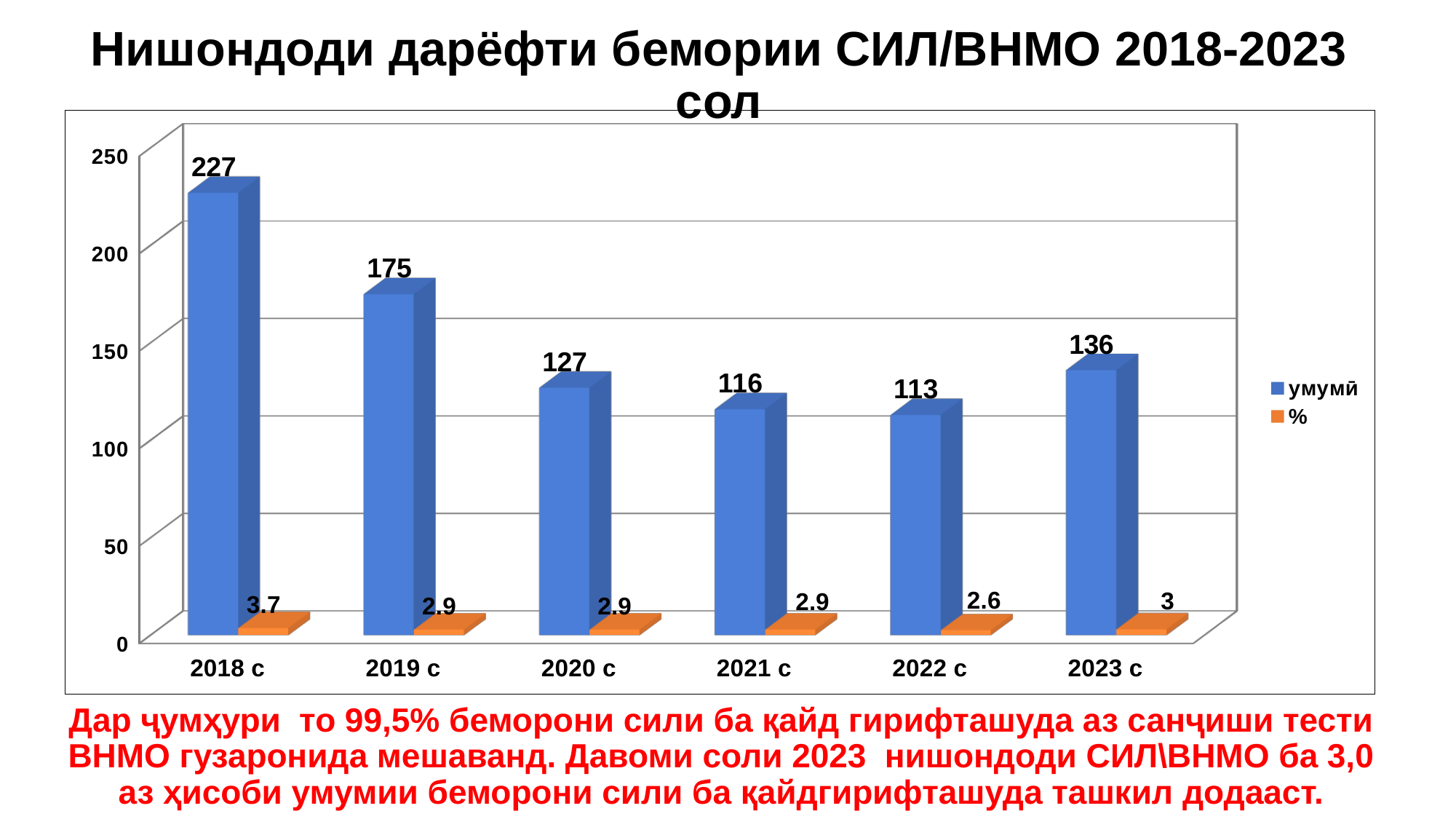

# Нишондоди дарёфти бемории СИЛ/ВНМО 2018-2023 сол

[unsupported chart]

Дар ҷумҳури  то 99,5% беморони сили ба қайд гирифташуда аз санҷиши тести ВНМО гузаронида мешаванд. Давоми соли 2023  нишондоди СИЛ\ВНМО ба 3,0 аз ҳисоби умумии беморони сили ба қайдгирифташуда ташкил додааст.